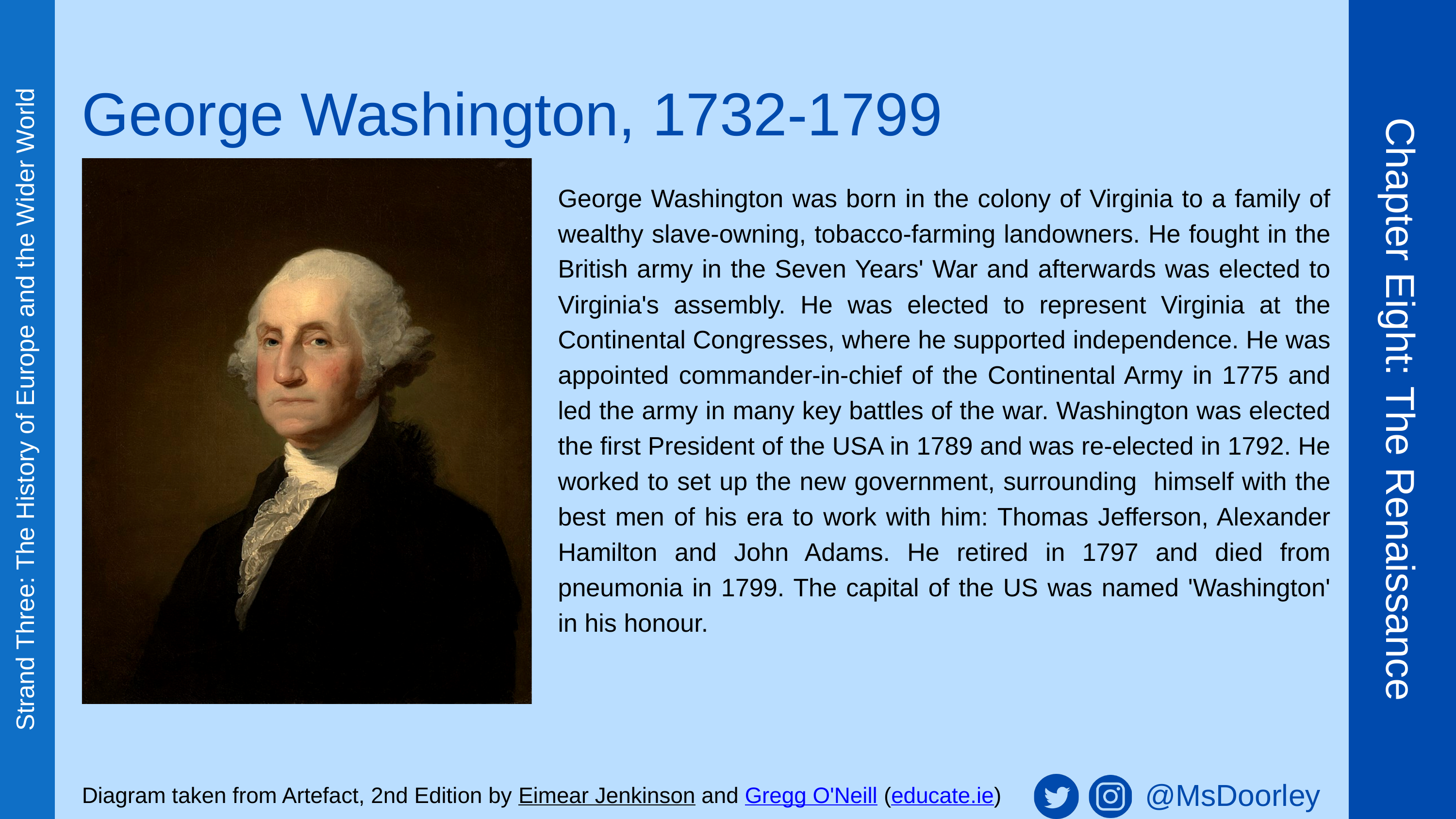

George Washington, 1732-1799

George Washington was born in the colony of Virginia to a family of wealthy slave-owning, tobacco-farming landowners. He fought in the British army in the Seven Years' War and afterwards was elected to Virginia's assembly. He was elected to represent Virginia at the Continental Congresses, where he supported independence. He was appointed commander-in-chief of the Continental Army in 1775 and led the army in many key battles of the war. Washington was elected the first President of the USA in 1789 and was re-elected in 1792. He worked to set up the new government, surrounding  himself with the best men of his era to work with him: Thomas Jefferson, Alexander Hamilton and John Adams. He retired in 1797 and died from pneumonia in 1799. The capital of the US was named 'Washington' in his honour.
Chapter Eight: The Renaissance
Strand Three: The History of Europe and the Wider World

@MsDoorley

Diagram taken from Artefact, 2nd Edition by Eimear Jenkinson and Gregg O'Neill (educate.ie)